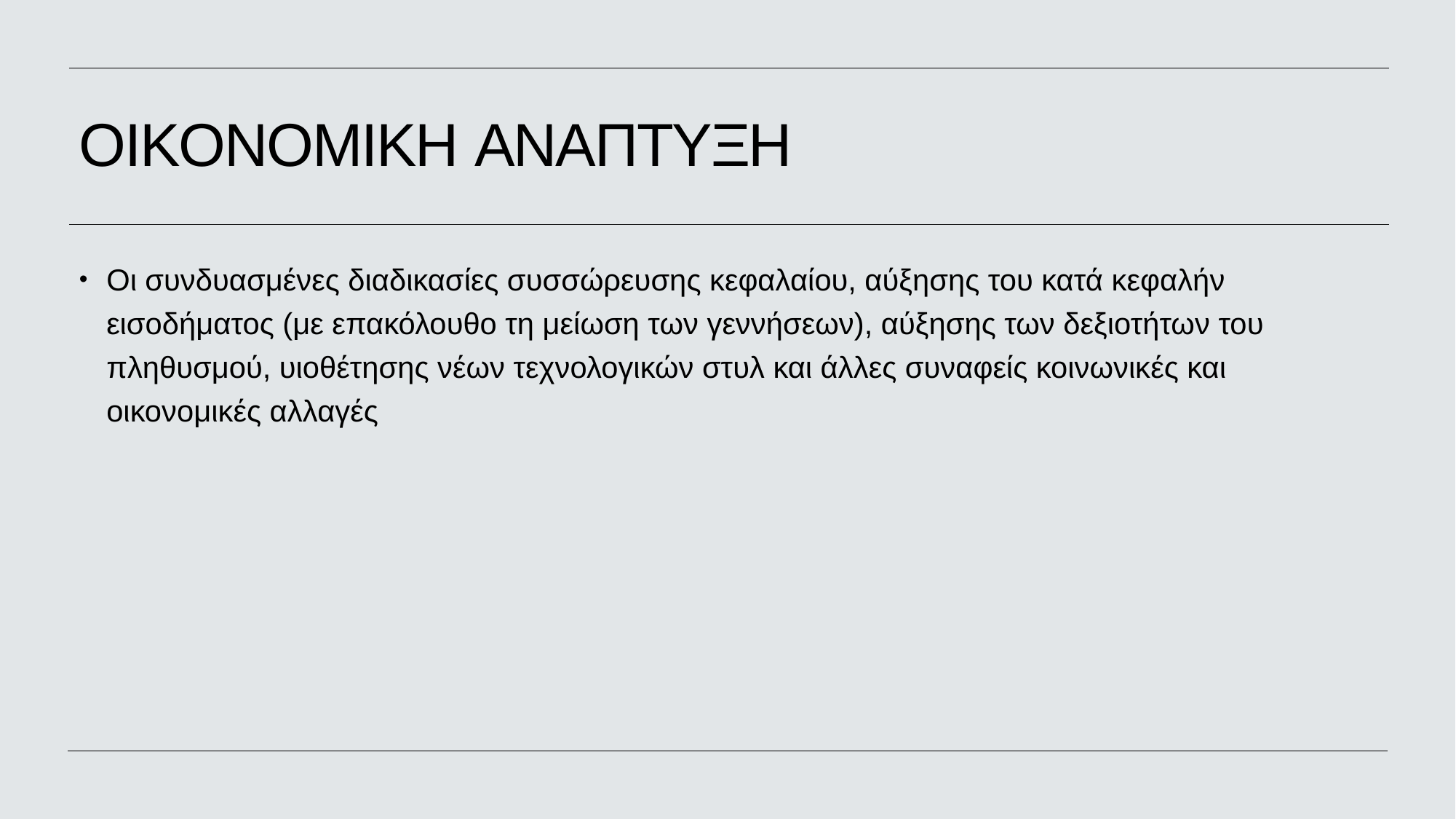

# OIKONOMIKH ΑΝΑΠΤΥΞΗ
Οι συνδυασμένες διαδικασίες συσσώρευσης κεφαλαίου, αύξησης του κατά κεφαλήν εισοδήματος (με επακόλουθο τη μείωση των γεννήσεων), αύξησης των δεξιοτήτων του πληθυσμού, υιοθέτησης νέων τεχνολογικών στυλ και άλλες συναφείς κοινωνικές και οικονομικές αλλαγές